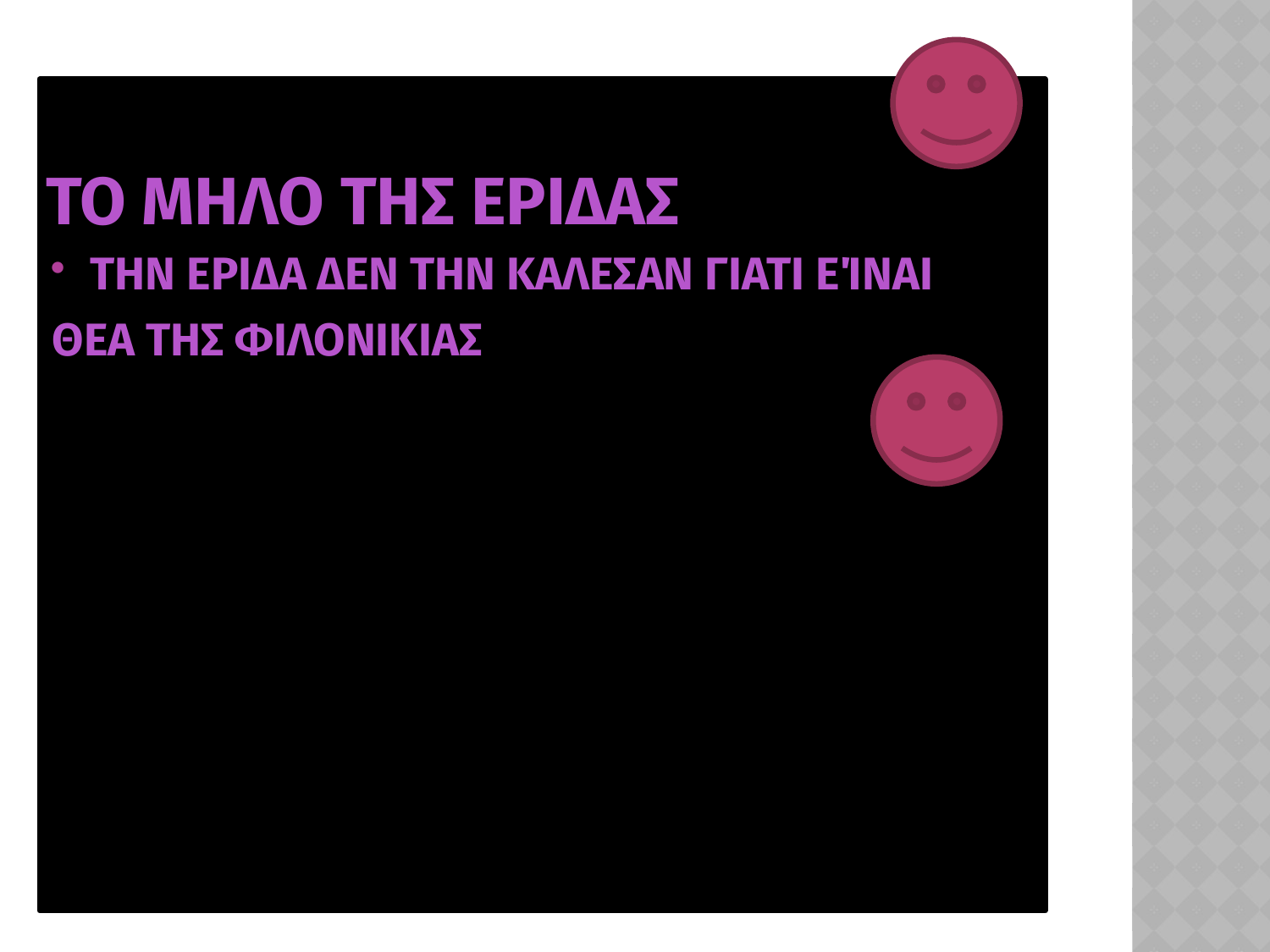

# ΤΟ ΜΗΛΟ ΤΗΣ ΕΡΙΔΑΣ
ΤΗΝ ΕΡΙΔΑ ΔΕΝ ΤΗΝ ΚΑΛΕΣΑΝ ΓΙΑΤΙ ΕΊΝΑΙ
ΘΕΑ ΤΗΣ ΦΙΛΟΝΙΚΙΑΣ